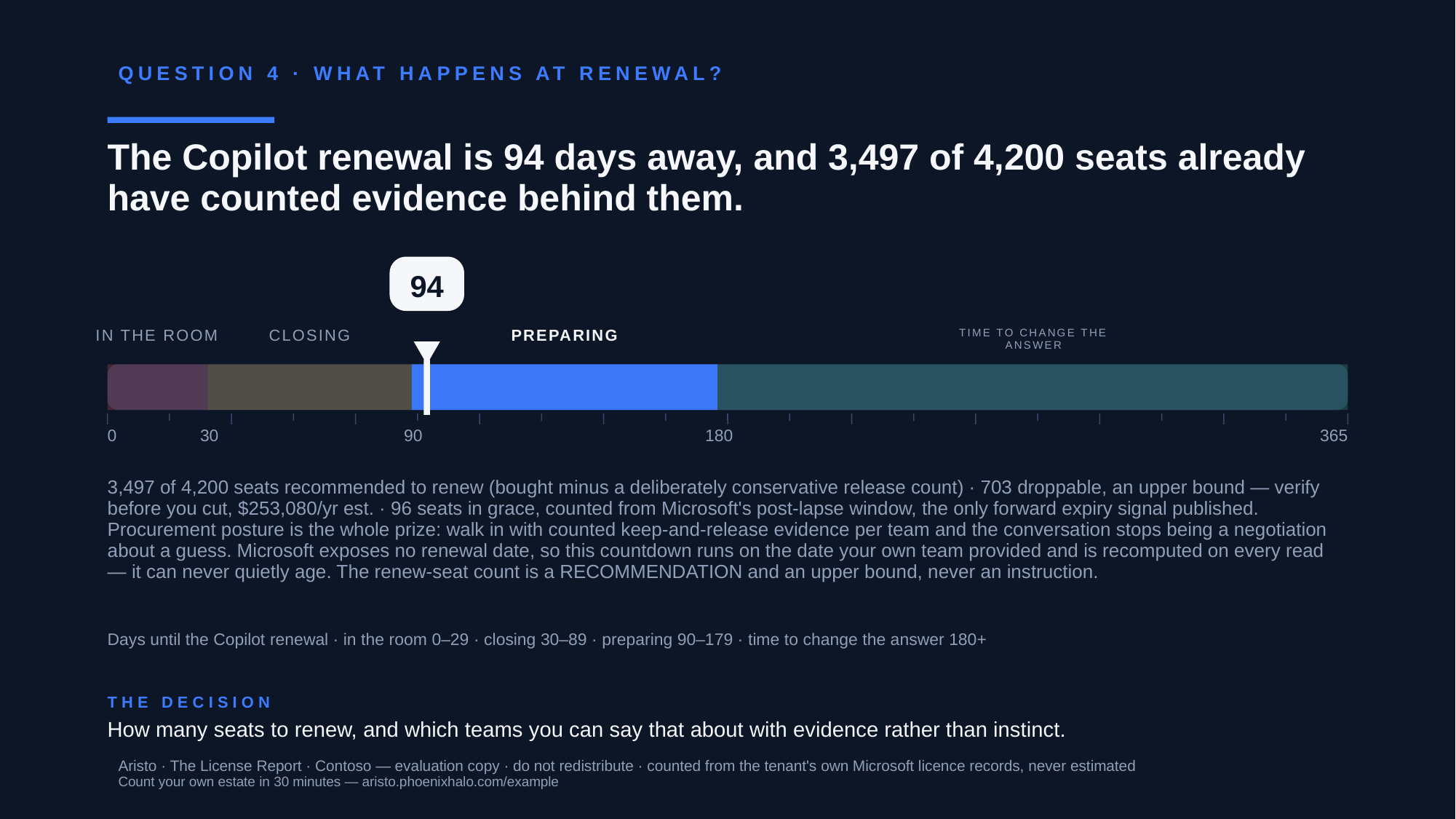

QUESTION 4 · WHAT HAPPENS AT RENEWAL?

The Copilot renewal is 94 days away, and 3,497 of 4,200 seats already have counted evidence behind them.

94
In the room
Closing
Preparing
Time to change the answer

0
30
90
180
365
3,497 of 4,200 seats recommended to renew (bought minus a deliberately conservative release count) · 703 droppable, an upper bound — verify before you cut, $253,080/yr est. · 96 seats in grace, counted from Microsoft's post-lapse window, the only forward expiry signal published. Procurement posture is the whole prize: walk in with counted keep-and-release evidence per team and the conversation stops being a negotiation about a guess. Microsoft exposes no renewal date, so this countdown runs on the date your own team provided and is recomputed on every read — it can never quietly age. The renew-seat count is a RECOMMENDATION and an upper bound, never an instruction.
Days until the Copilot renewal · in the room 0–29 · closing 30–89 · preparing 90–179 · time to change the answer 180+
THE DECISION
How many seats to renew, and which teams you can say that about with evidence rather than instinct.
Aristo · The License Report · Contoso — evaluation copy · do not redistribute · counted from the tenant's own Microsoft licence records, never estimated
Count your own estate in 30 minutes — aristo.phoenixhalo.com/example